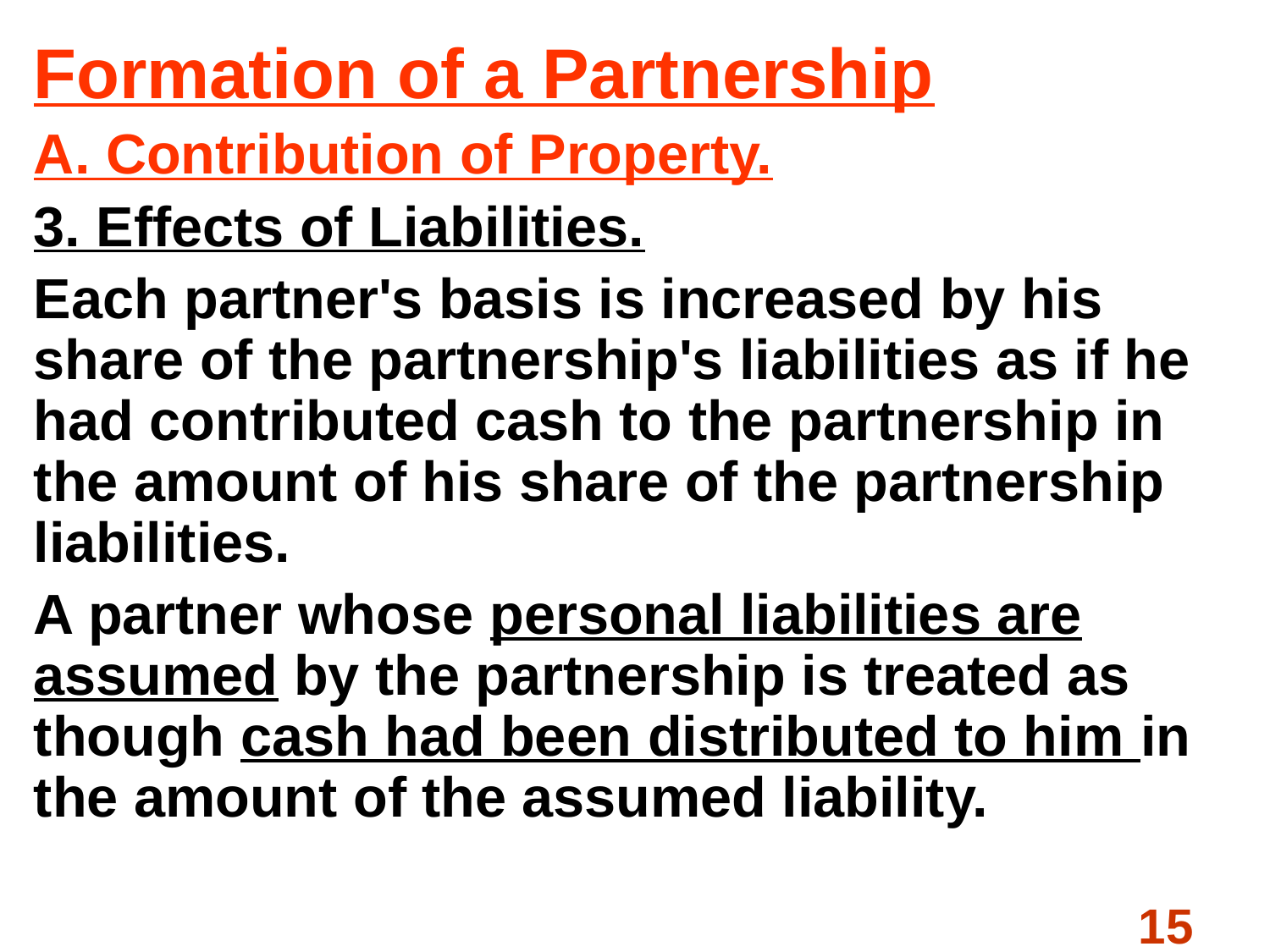

Formation of a Partnership
A. Contribution of Property.
3. Effects of Liabilities.
Each partner's basis is increased by his share of the partnership's liabilities as if he had contributed cash to the partnership in the amount of his share of the partnership liabilities.
A partner whose personal liabilities are assumed by the partnership is treated as though cash had been distributed to him in the amount of the assumed liability.
#
15